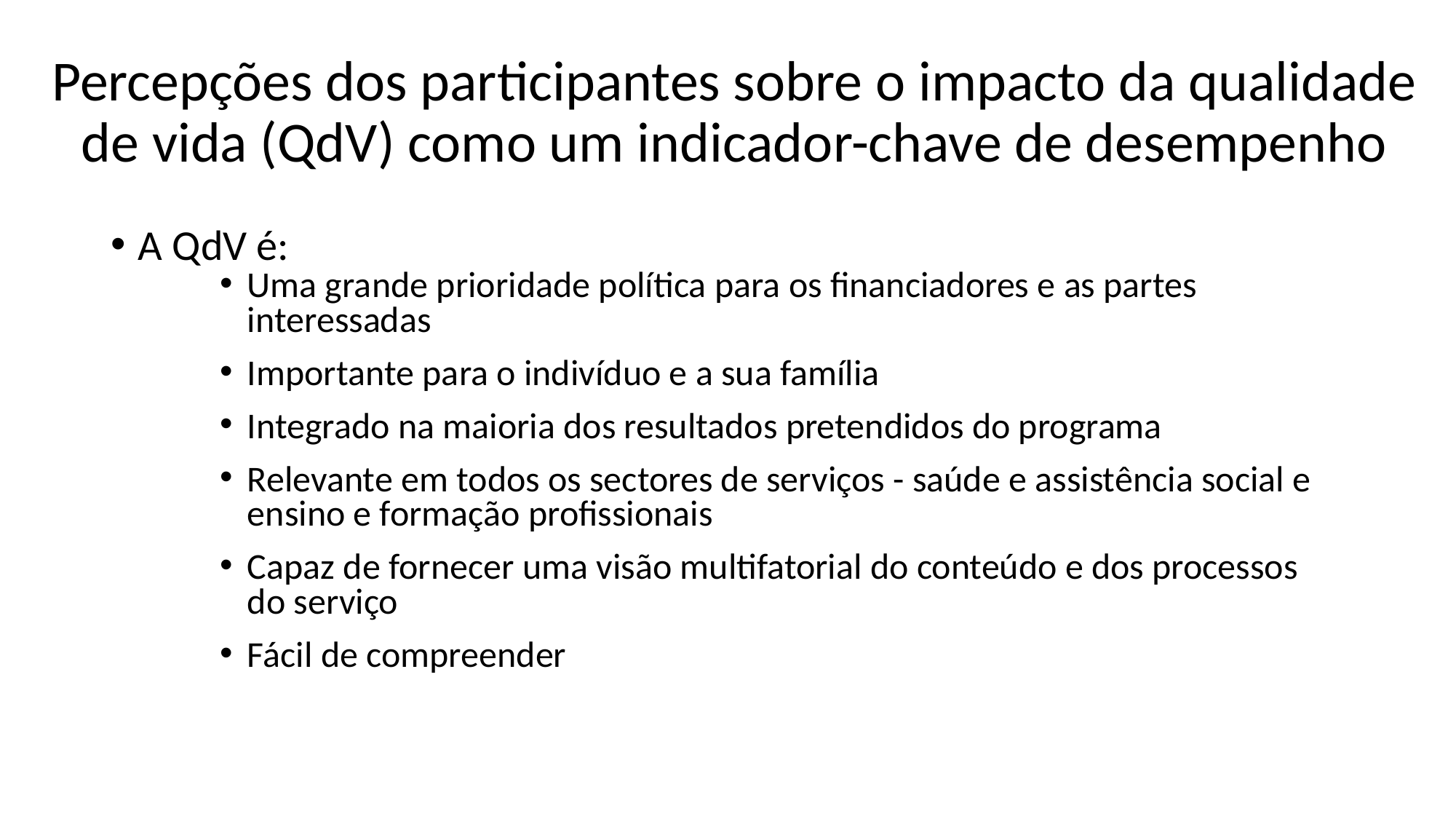

# Percepções dos participantes sobre o impacto da qualidade de vida (QdV) como um indicador-chave de desempenho
A QdV é:
Uma grande prioridade política para os financiadores e as partes interessadas
Importante para o indivíduo e a sua família
Integrado na maioria dos resultados pretendidos do programa
Relevante em todos os sectores de serviços - saúde e assistência social e ensino e formação profissionais
Capaz de fornecer uma visão multifatorial do conteúdo e dos processos do serviço
Fácil de compreender